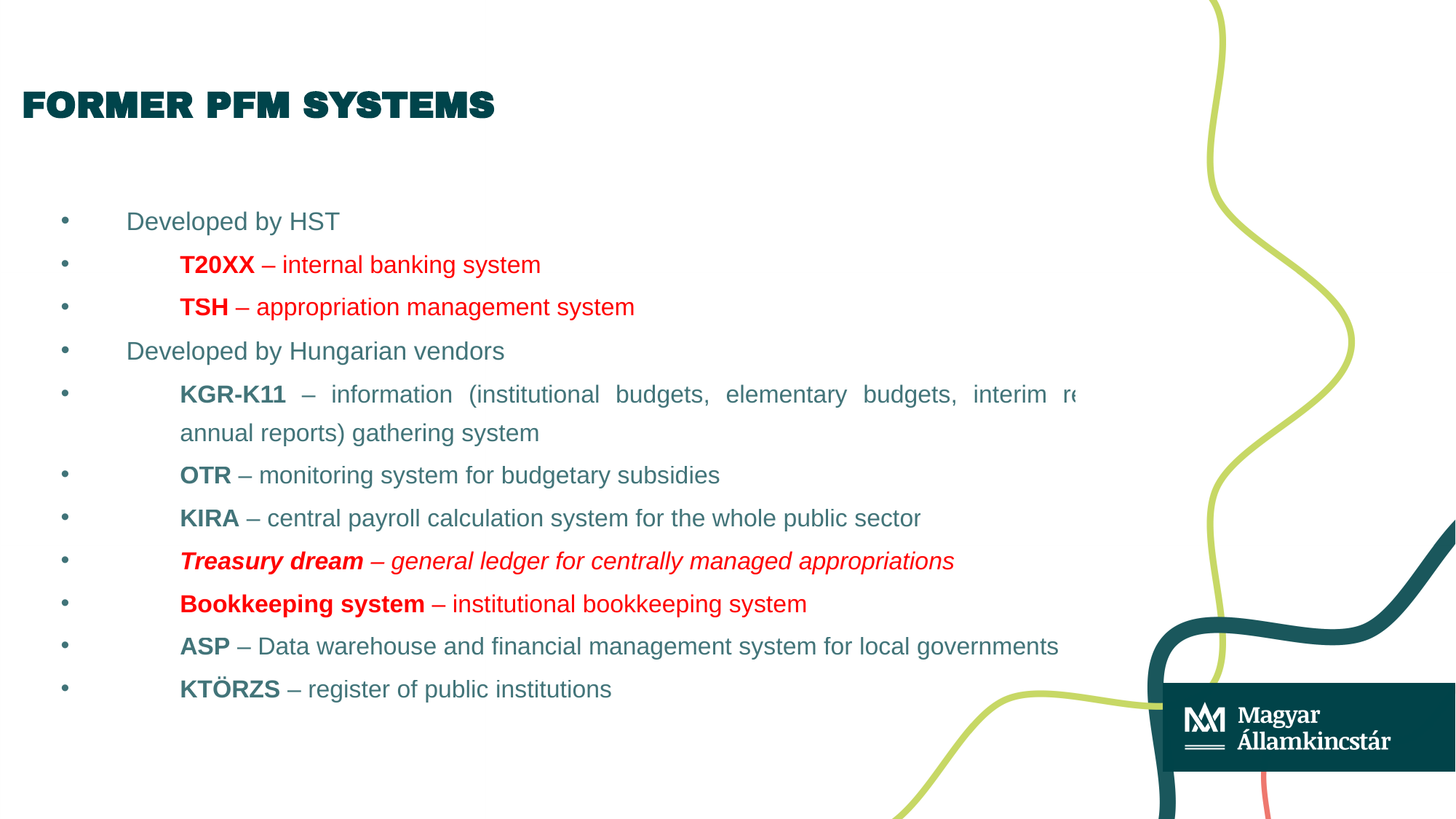

# Former PFM systems

Developed by HST
T20XX – internal banking system
TSH – appropriation management system
Developed by Hungarian vendors
KGR-K11 – information (institutional budgets, elementary budgets, interim reports, annual reports) gathering system
OTR – monitoring system for budgetary subsidies
KIRA – central payroll calculation system for the whole public sector
Treasury dream – general ledger for centrally managed appropriations
Bookkeeping system – institutional bookkeeping system
ASP – Data warehouse and financial management system for local governments
KTÖRZS – register of public institutions